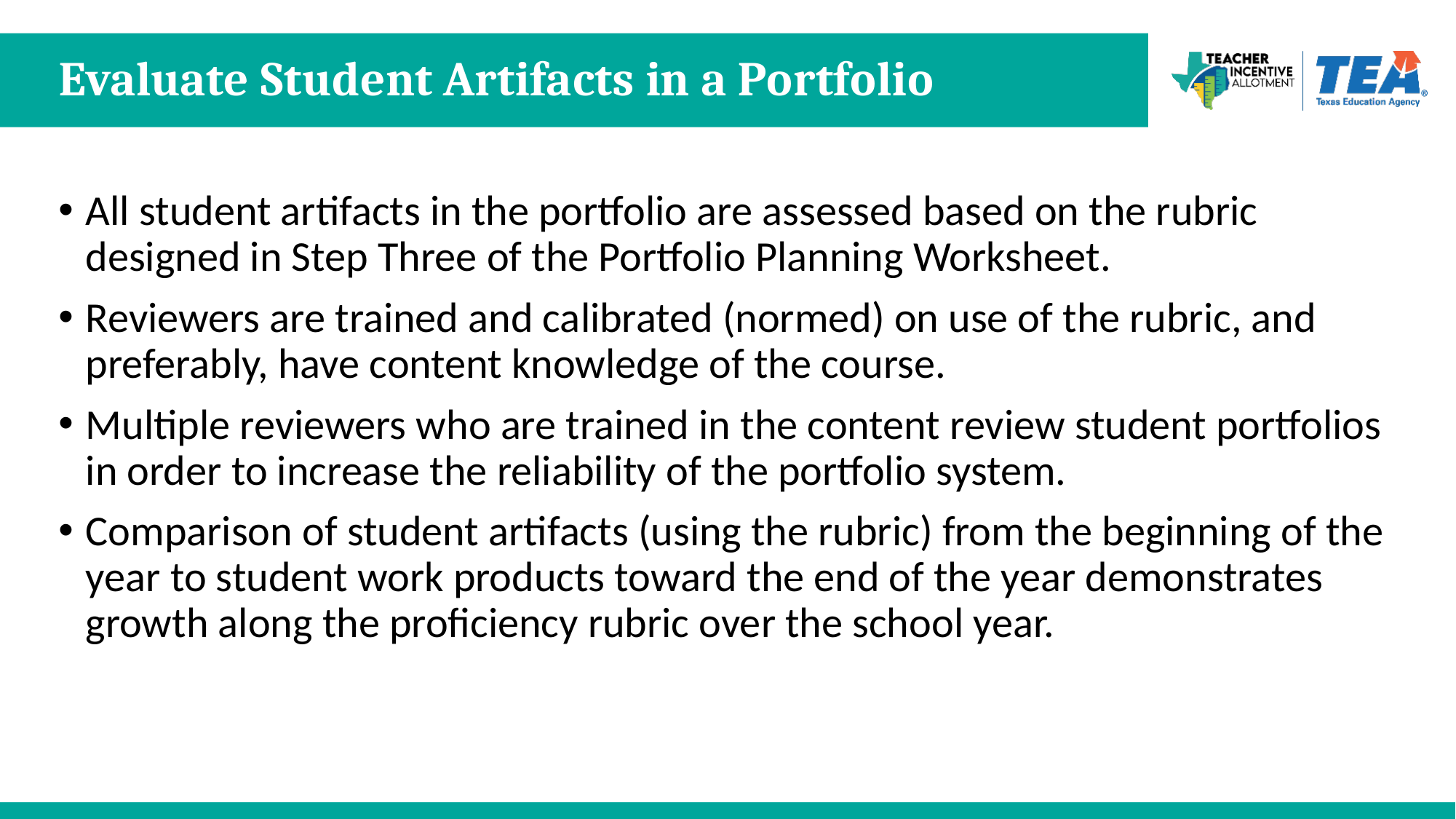

# Evaluate Student Artifacts in a Portfolio
All student artifacts in the portfolio are assessed based on the rubric designed in Step Three of the Portfolio Planning Worksheet.
Reviewers are trained and calibrated (normed) on use of the rubric, and preferably, have content knowledge of the course.
Multiple reviewers who are trained in the content review student portfolios in order to increase the reliability of the portfolio system.
Comparison of student artifacts (using the rubric) from the beginning of the year to student work products toward the end of the year demonstrates growth along the proficiency rubric over the school year.